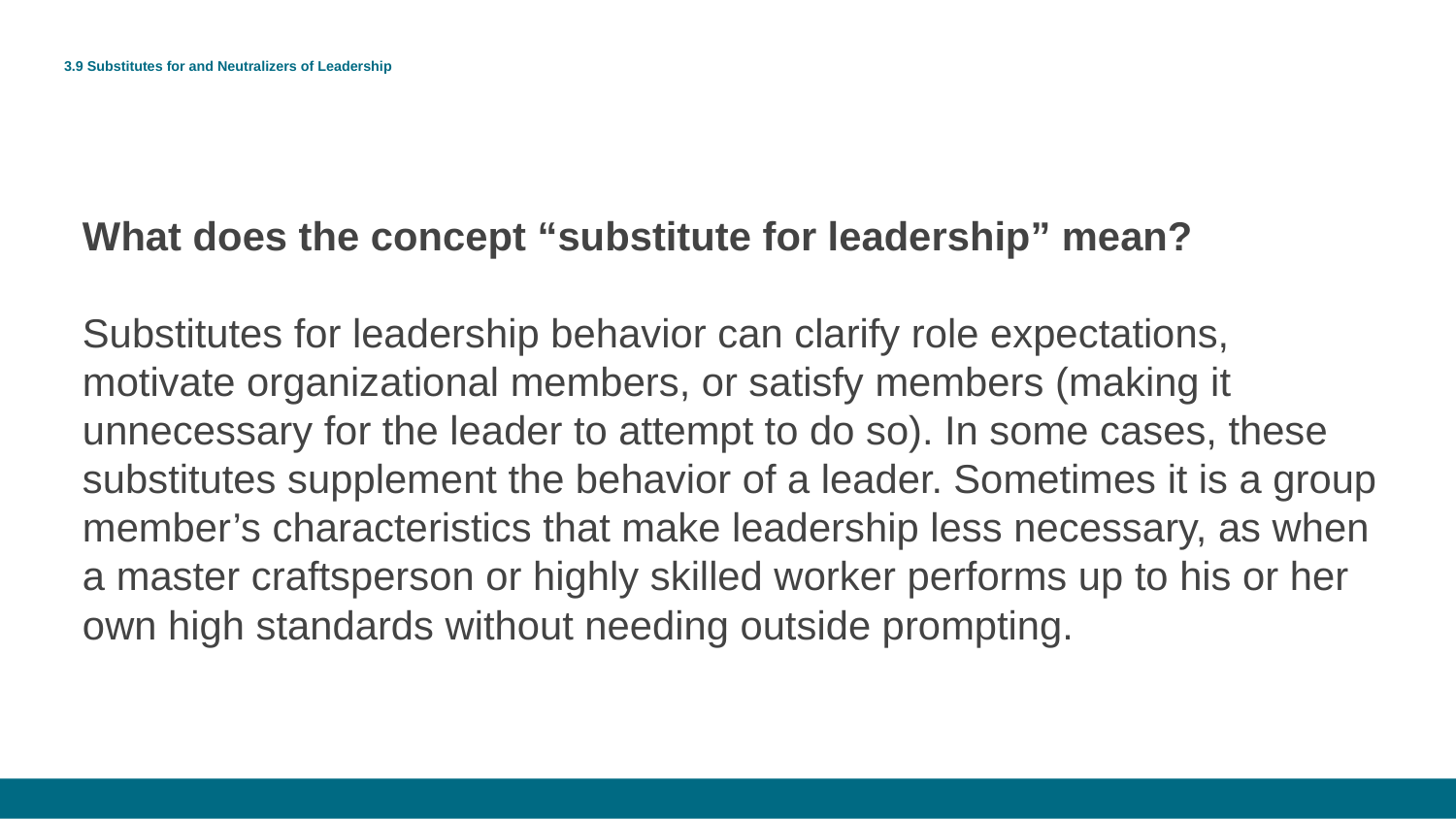

# 3.9 Substitutes for and Neutralizers of Leadership
What does the concept “substitute for leadership” mean?

Substitutes for leadership behavior can clarify role expectations, motivate organizational members, or satisfy members (making it unnecessary for the leader to attempt to do so). In some cases, these substitutes supplement the behavior of a leader. Sometimes it is a group member’s characteristics that make leadership less necessary, as when a master craftsperson or highly skilled worker performs up to his or her own high standards without needing outside prompting.